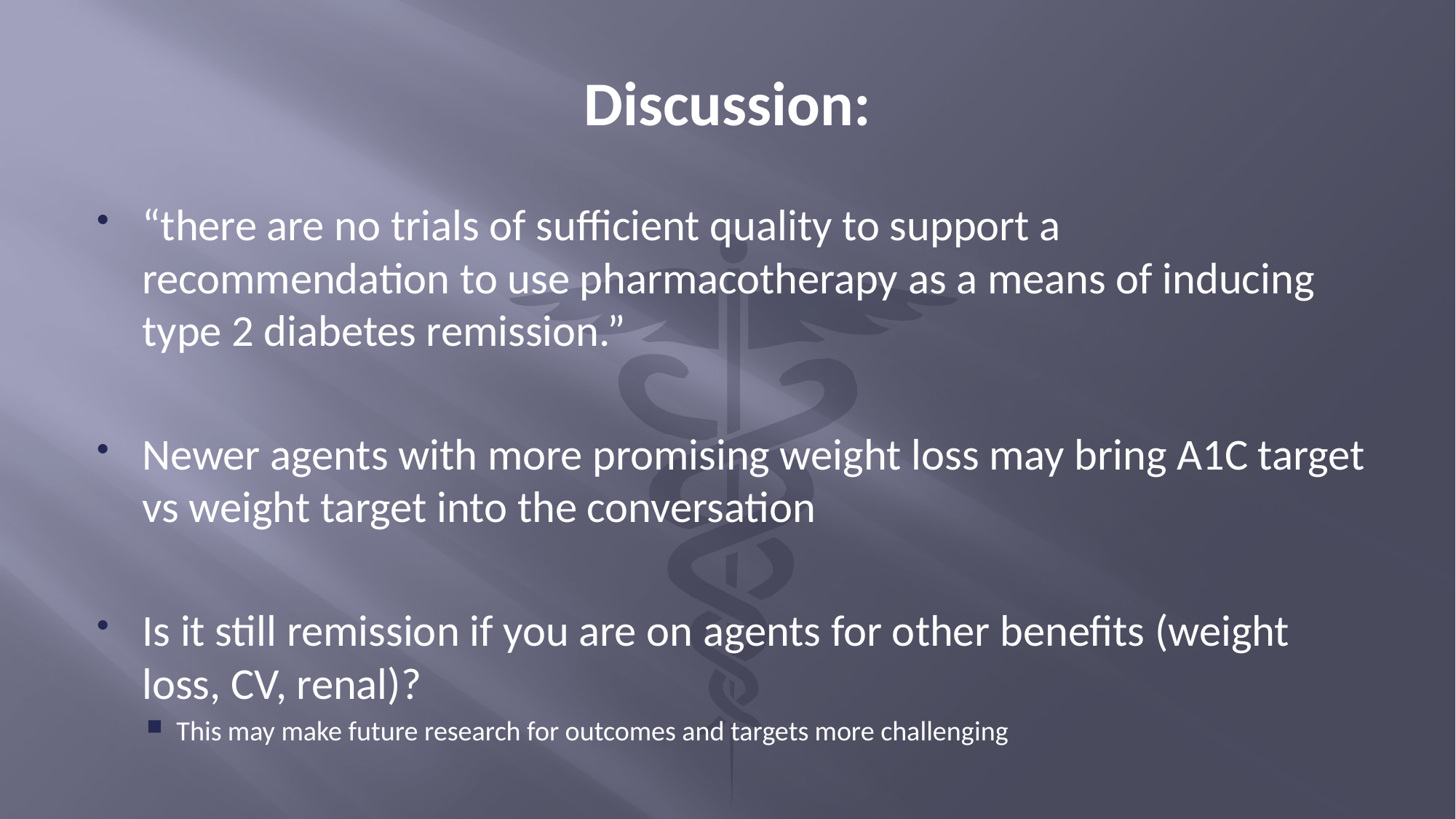

# Discussion:
“there are no trials of sufficient quality to support a recommendation to use pharmacotherapy as a means of inducing type 2 diabetes remission.”

Newer agents with more promising weight loss may bring A1C target vs weight target into the conversation

Is it still remission if you are on agents for other benefits (weight loss, CV, renal)?
This may make future research for outcomes and targets more challenging